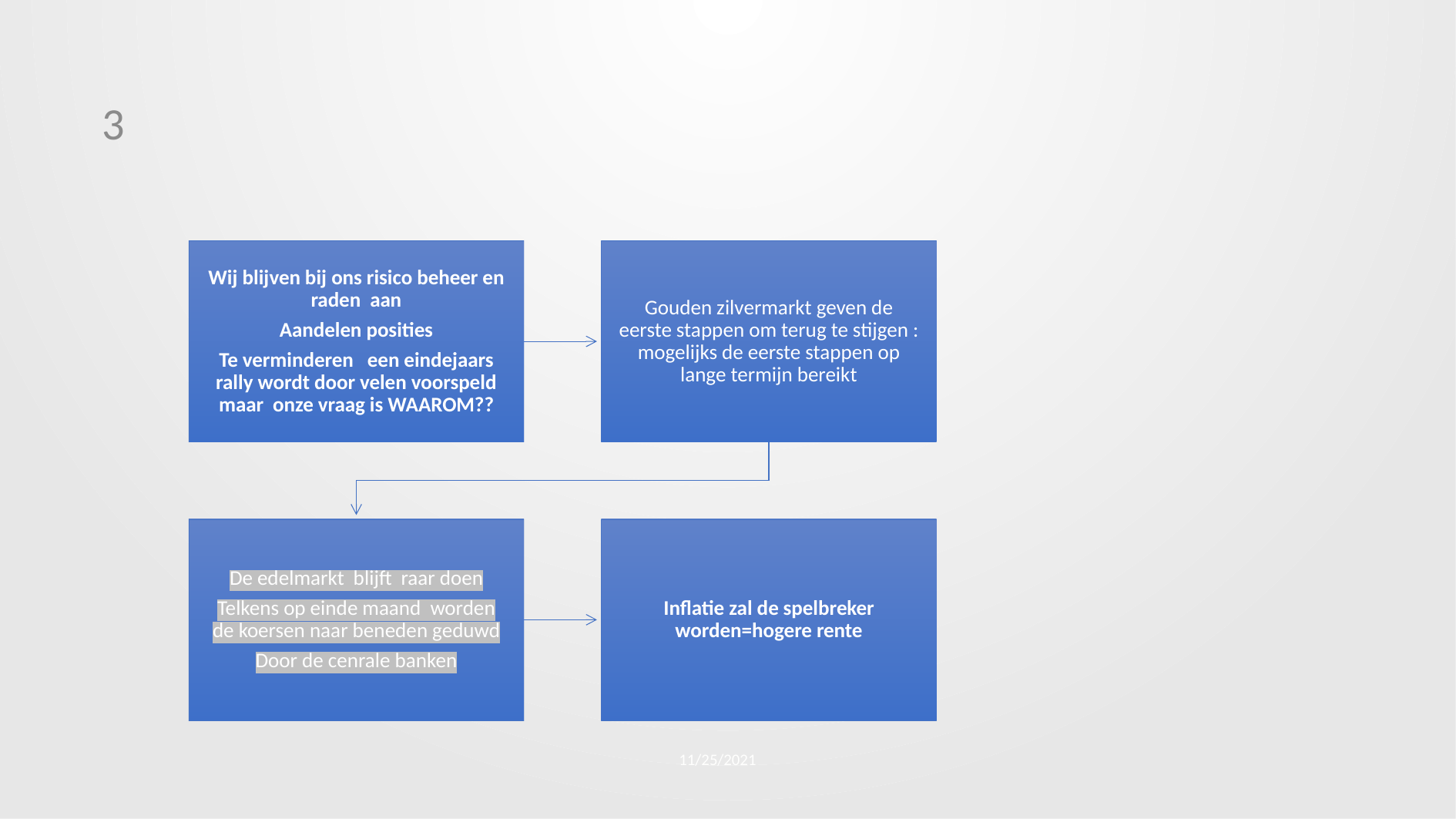

3

Wij blijven bij ons risico beheer en raden  aan
Aandelen posities
Te verminderen   een eindejaars rally wordt door velen voorspeld maar  onze vraag is WAAROM??

Gouden zilvermarkt geven de eerste stappen om terug te stijgen : mogelijks de eerste stappen op lange termijn bereikt

De edelmarkt  blijft  raar doen
Telkens op einde maand  worden de koersen naar beneden geduwd
Door de cenrale banken
Inflatie zal de spelbreker worden=hogere rente
11/25/2021